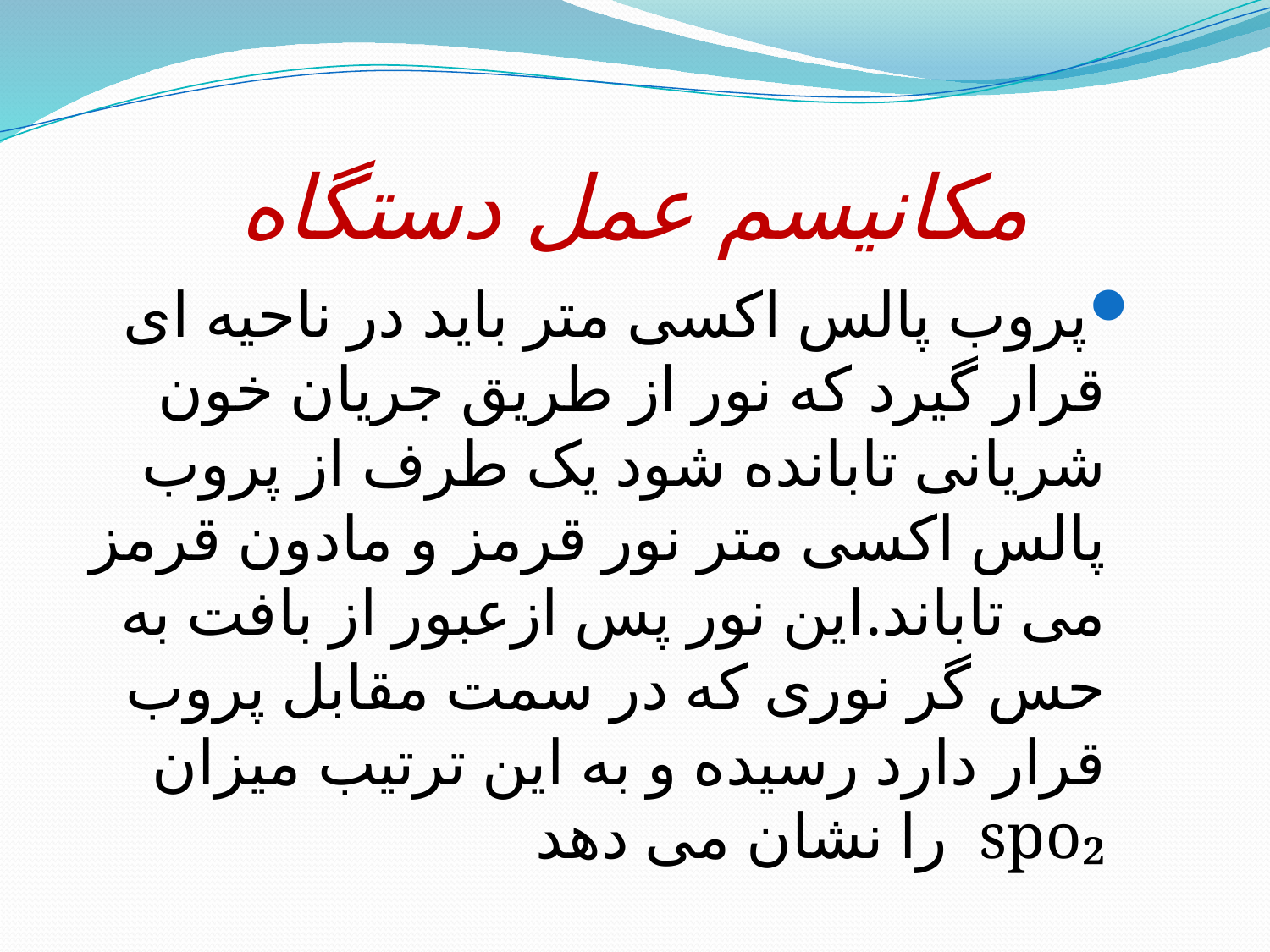

# مکانیسم عمل دستگاه
پروب پالس اکسی متر باید در ناحیه ای قرار گیرد که نور از طریق جریان خون شریانی تابانده شود یک طرف از پروب پالس اکسی متر نور قرمز و مادون قرمز می تاباند.این نور پس ازعبور از بافت به حس گر نوری که در سمت مقابل پروب قرار دارد رسیده و به این ترتیب میزان spo₂  را نشان می دهد